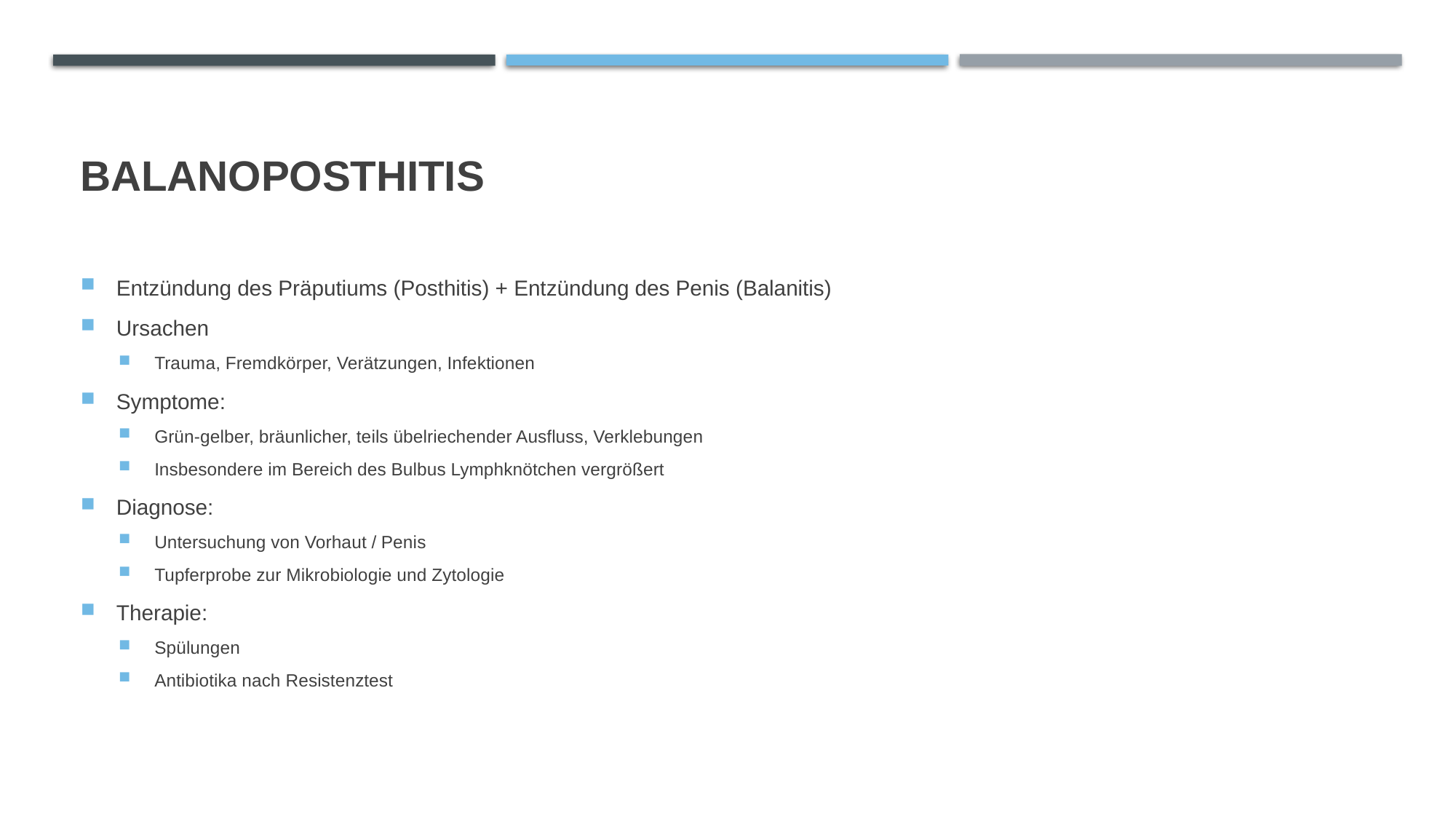

# Balanoposthitis
Entzündung des Präputiums (Posthitis) + Entzündung des Penis (Balanitis)
Ursachen
Trauma, Fremdkörper, Verätzungen, Infektionen
Symptome:
Grün-gelber, bräunlicher, teils übelriechender Ausfluss, Verklebungen
Insbesondere im Bereich des Bulbus Lymphknötchen vergrößert
Diagnose:
Untersuchung von Vorhaut / Penis
Tupferprobe zur Mikrobiologie und Zytologie
Therapie:
Spülungen
Antibiotika nach Resistenztest